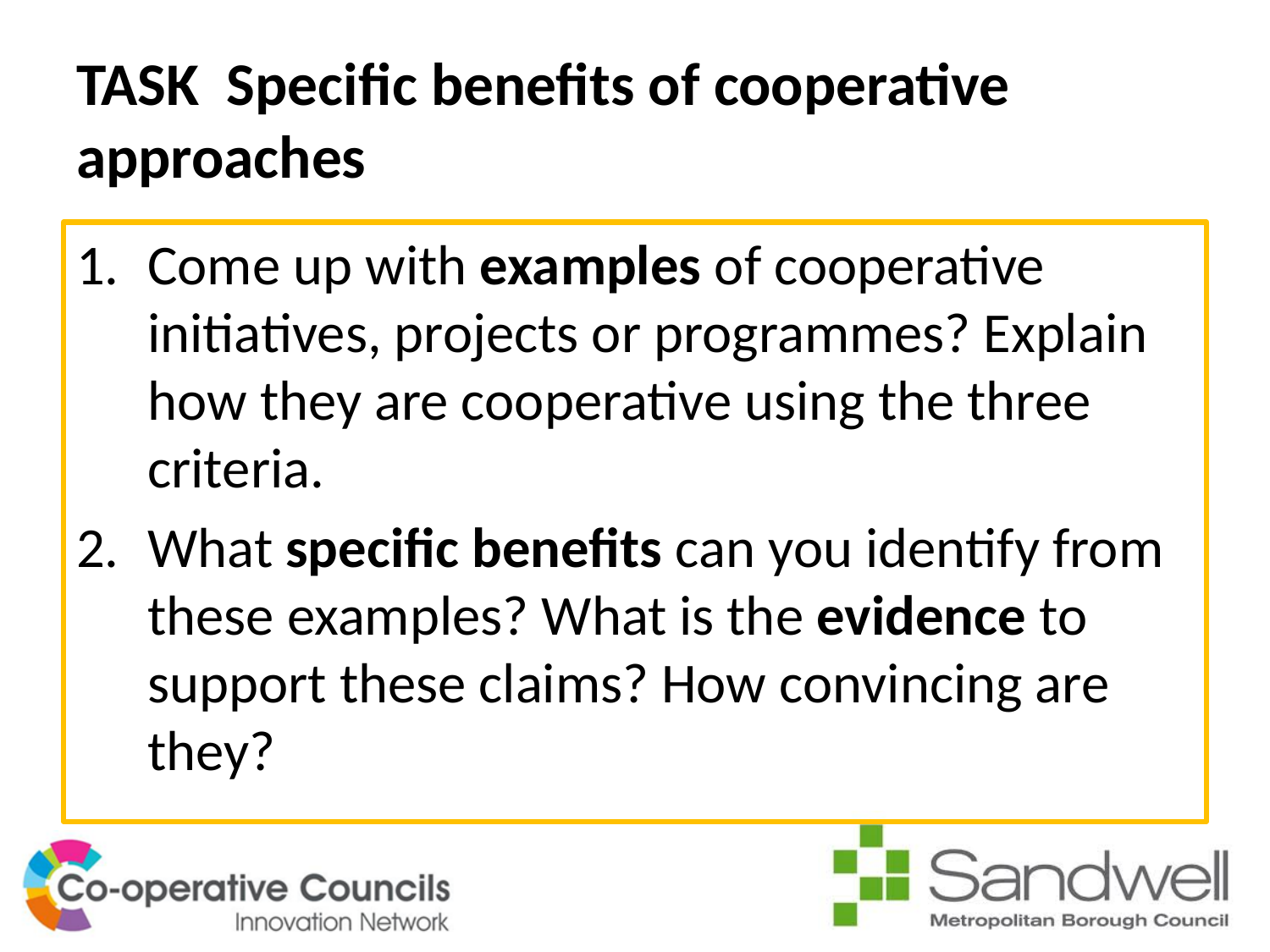

# TASK  Specific benefits of cooperative approaches
Come up with examples of cooperative initiatives, projects or programmes? Explain how they are cooperative using the three criteria.
What specific benefits can you identify from these examples? What is the evidence to support these claims? How convincing are they?